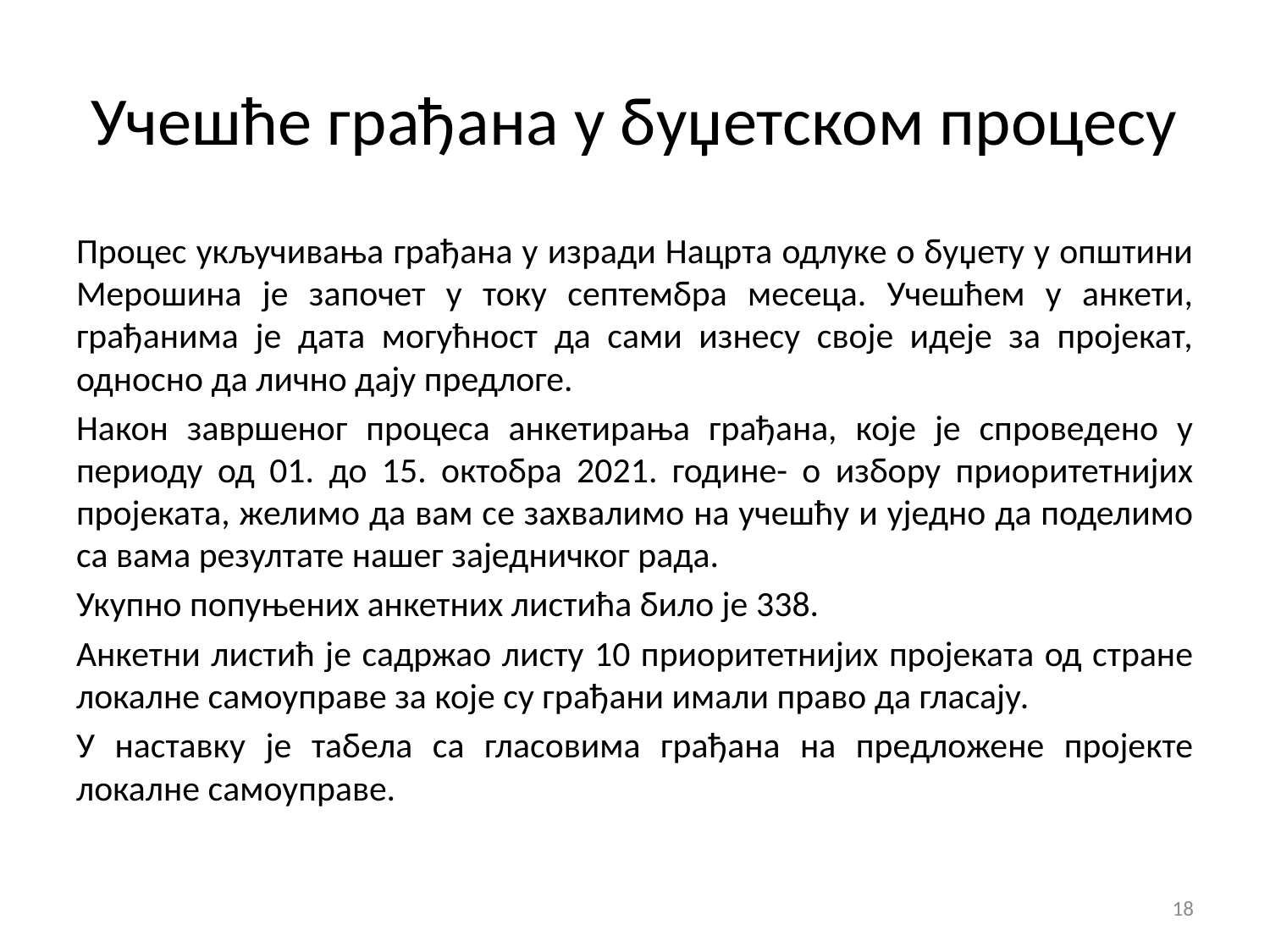

# Учешће грађана у буџетском процесу
Процес укључивања грађана у изради Нацрта одлуке о буџету у општини Мерошина је започет у току септембра месеца. Учешћем у анкети, грађанима је дата могућност да сами изнесу своје идеје за пројекат, односно да лично дају предлоге.
Након завршеног процеса анкетирања грађана, које је спроведено у периоду од 01. до 15. октобра 2021. године- о избору приоритетнијих пројеката, желимо да вам се захвалимо на учешћу и уједно да поделимо са вама резултате нашег заједничког рада.
Укупно попуњених анкетних листића било је 338.
Анкетни листић је садржао листу 10 приоритетнијих пројеката од стране локалне самоуправе за које су грађани имали право да гласају.
У наставку је табела са гласовима грађана на предложене пројекте локалне самоуправе.
18